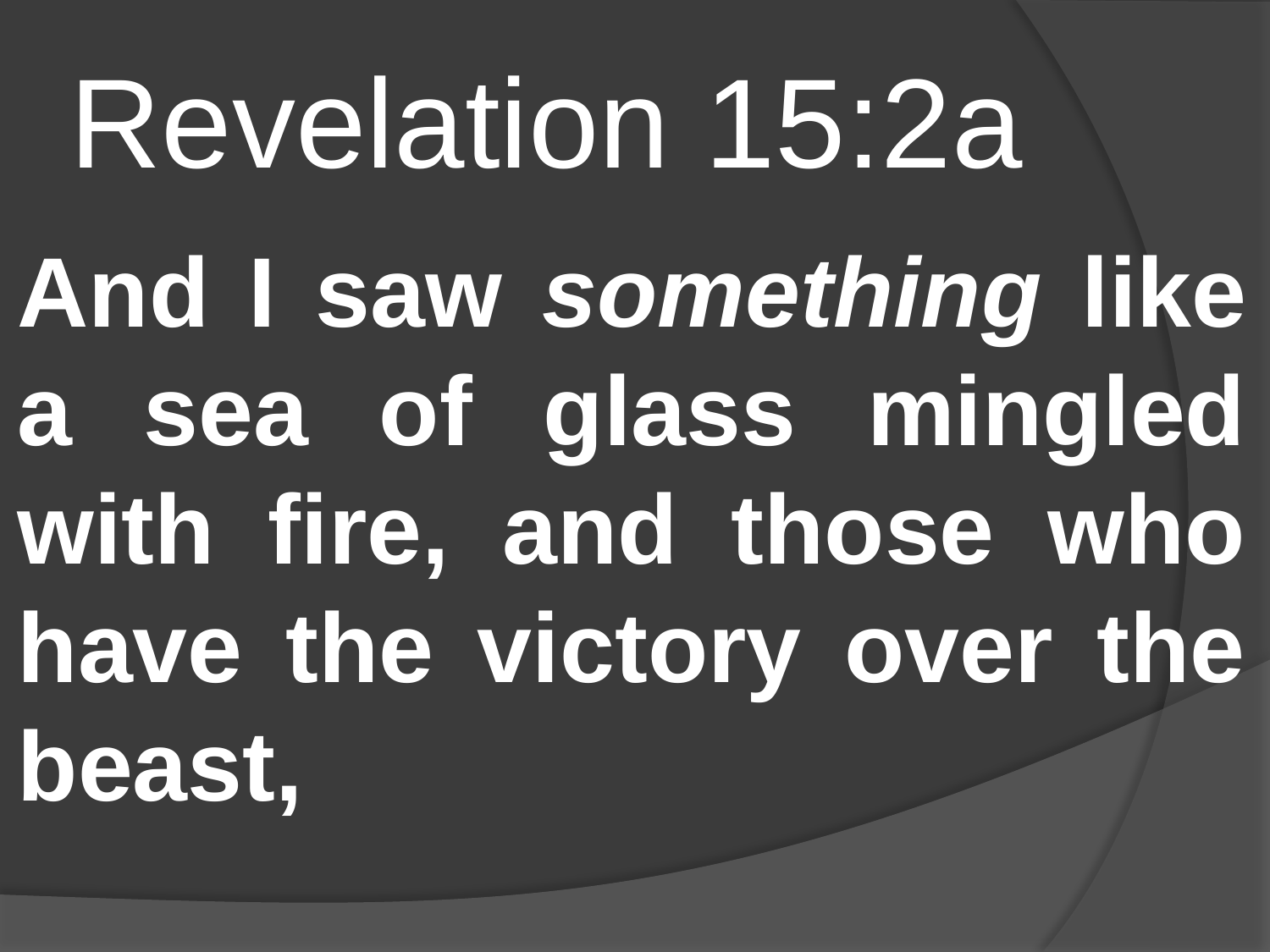

# Revelation 15:2a
And I saw something like a sea of glass mingled with fire, and those who have the victory over the beast,